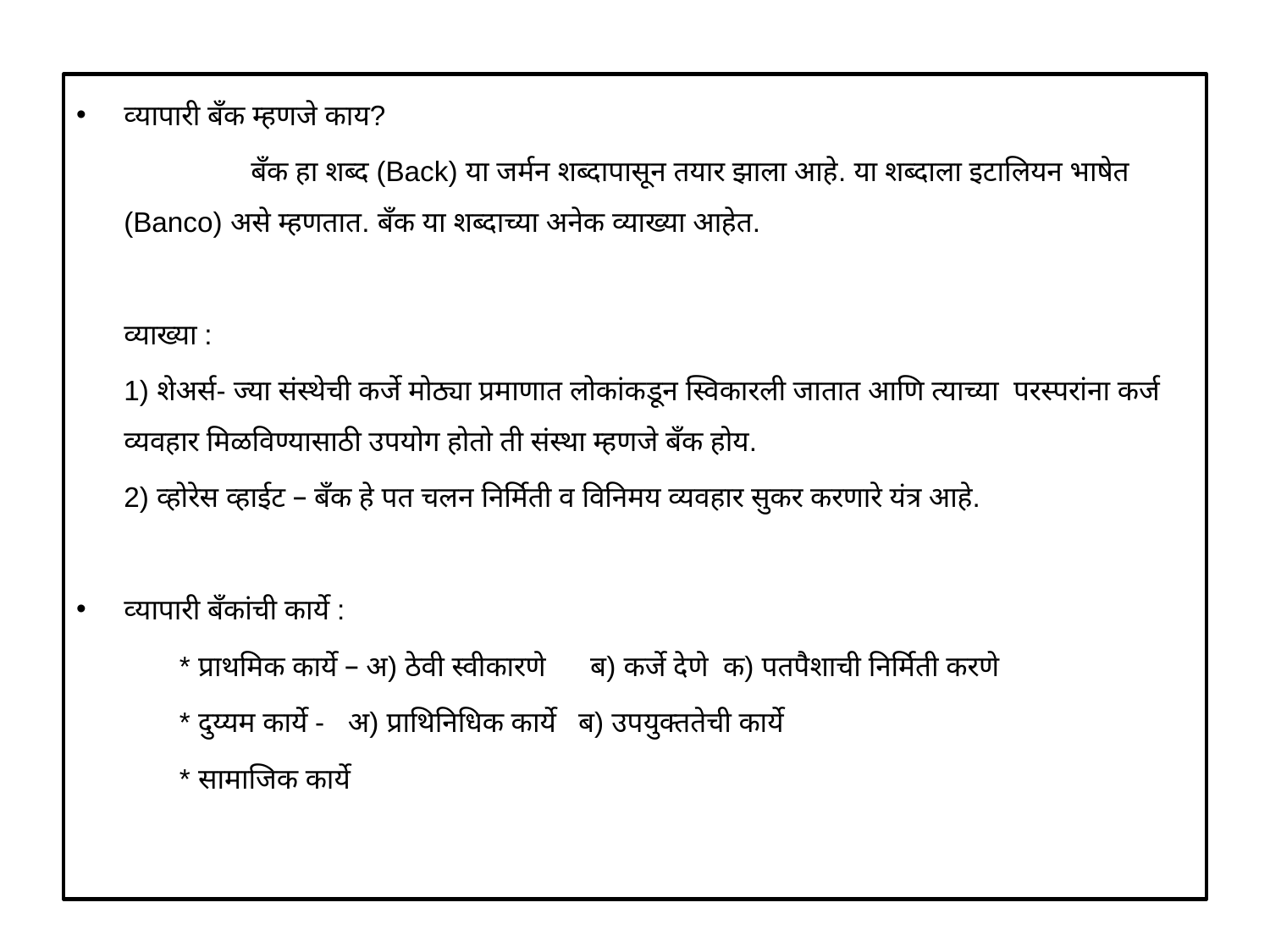

व्‍यापारी बँक म्हणजे काय?
		बँक हा शब्द (Back) या जर्मन शब्दापासून तयार झाला आहे. या शब्दाला इटालियन भाषेत (Banco) असे म्हणतात. बँक या शब्दाच्या अनेक व्याख्या आहेत.

	व्याख्या :
	1) शेअर्स- ज्या संस्थेची कर्जे मोठ्या प्रमाणात लोकांकडून स्विकारली जातात आणि त्याच्या  परस्परांना कर्ज व्यवहार मिळविण्यासाठी उपयोग होतो ती संस्था म्हणजे बँक होय.
	2) व्‍होरेस व्हाईट – बँक हे पत चलन निर्मिती व विनिमय व्यवहार सुकर करणारे यंत्र आहे.

व्‍यापारी बॅंकांची कार्ये :
	* प्राथमिक कार्ये – अ) ठेवी स्वीकारणे      ब) कर्जे देणे  क) पतपैशाची निर्मिती करणे
	* दुय्यम कार्ये -   अ) प्राथिनिधिक कार्ये   ब) उपयुक्ततेची कार्ये
	* सामाजिक कार्ये